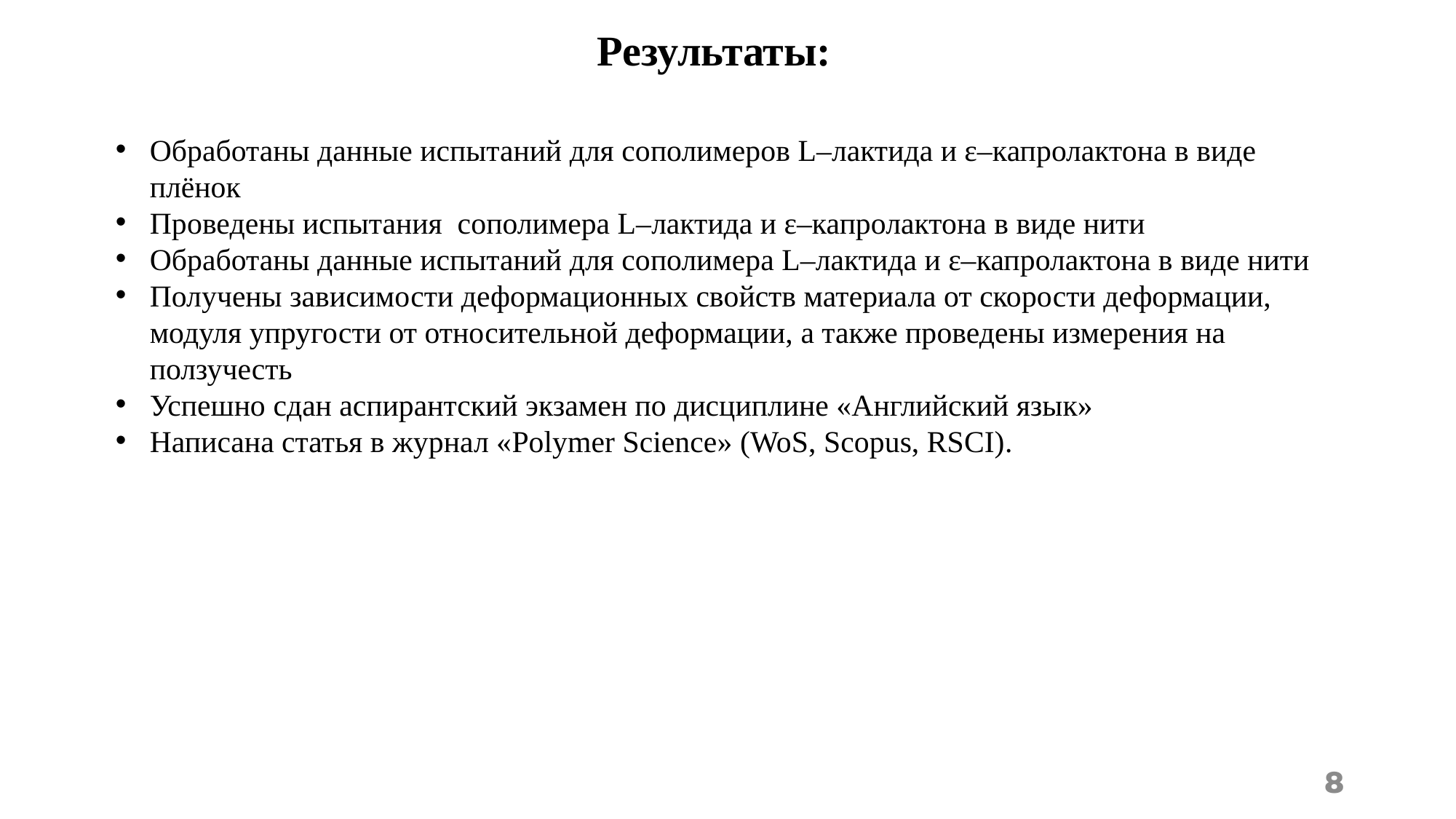

Результаты:
Обработаны данные испытаний для сополимеров L–лактида и ε–капролактона в виде плёнок
Проведены испытания  сополимера L–лактида и ε–капролактона в виде нити
Обработаны данные испытаний для сополимера L–лактида и ε–капролактона в виде нити
Получены зависимости деформационных свойств материала от скорости деформации, модуля упругости от относительной деформации, а также проведены измерения на ползучесть
Успешно сдан аспирантский экзамен по дисциплине «Английский язык»
Написана статья в журнал «Polymer Science» (WoS, Scopus, RSCI).

8